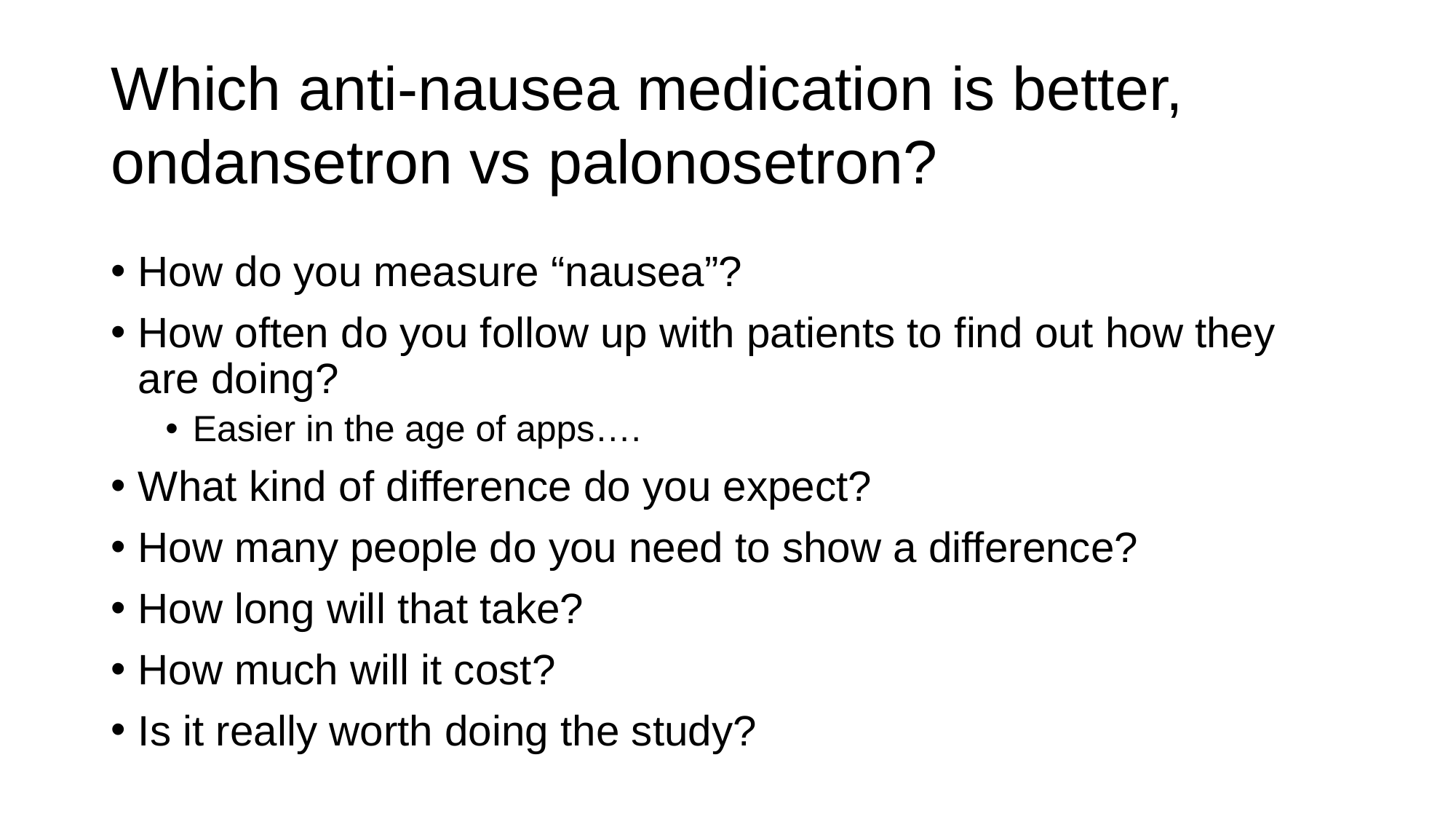

# Which anti-nausea medication is better, ondansetron vs palonosetron?
How do you measure “nausea”?
How often do you follow up with patients to find out how they are doing?
Easier in the age of apps….
What kind of difference do you expect?
How many people do you need to show a difference?
How long will that take?
How much will it cost?
Is it really worth doing the study?